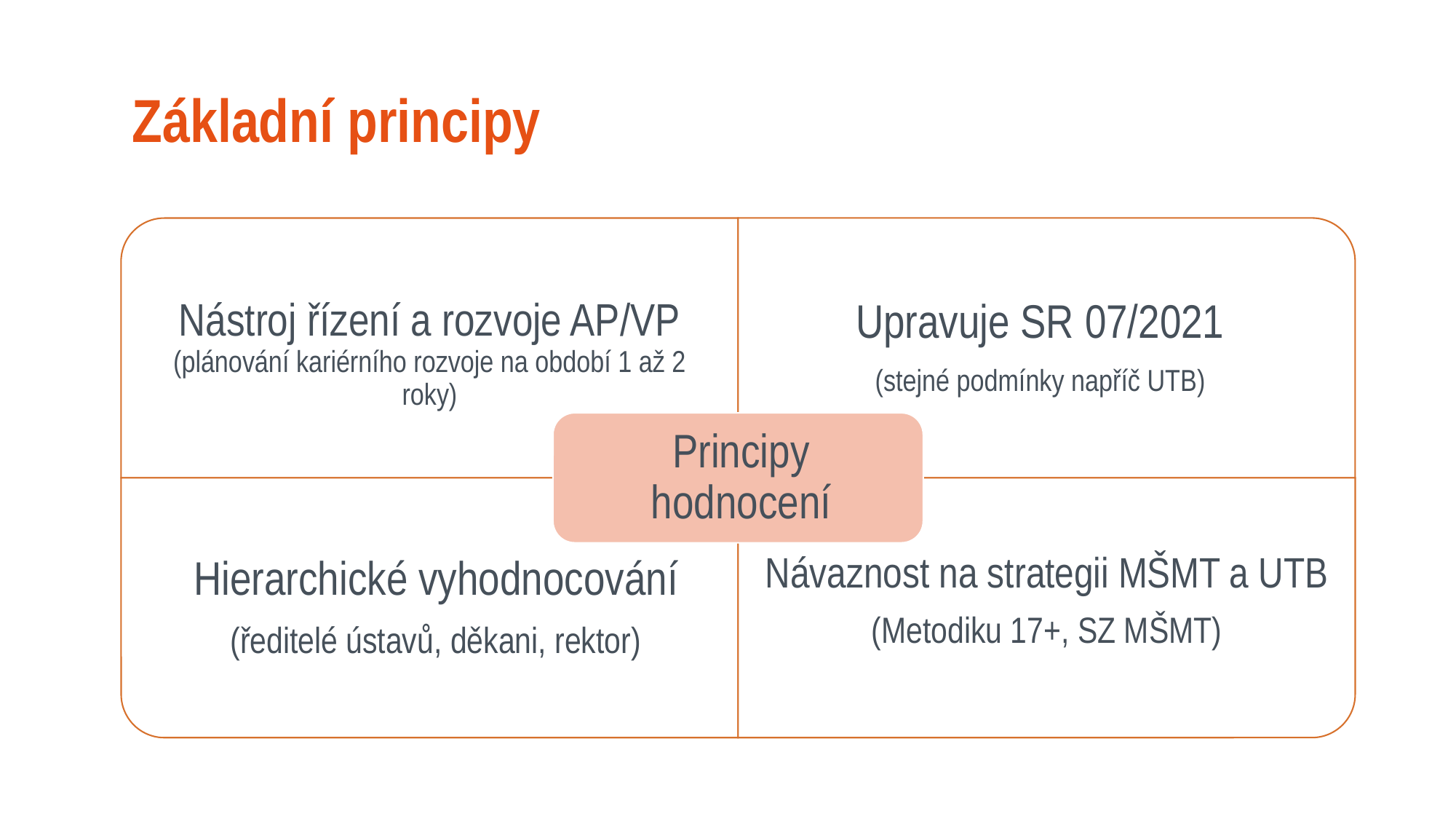

# Základní principy
Nástroj řízení a rozvoje AP/VP (plánování kariérního rozvoje na období 1 až 2 roky)
Upravuje SR 07/2021
(stejné podmínky napříč UTB)
Hierarchické vyhodnocování
(ředitelé ústavů, děkani, rektor)
Návaznost na strategii MŠMT a UTB
(Metodiku 17+, SZ MŠMT)
Principy hodnocení